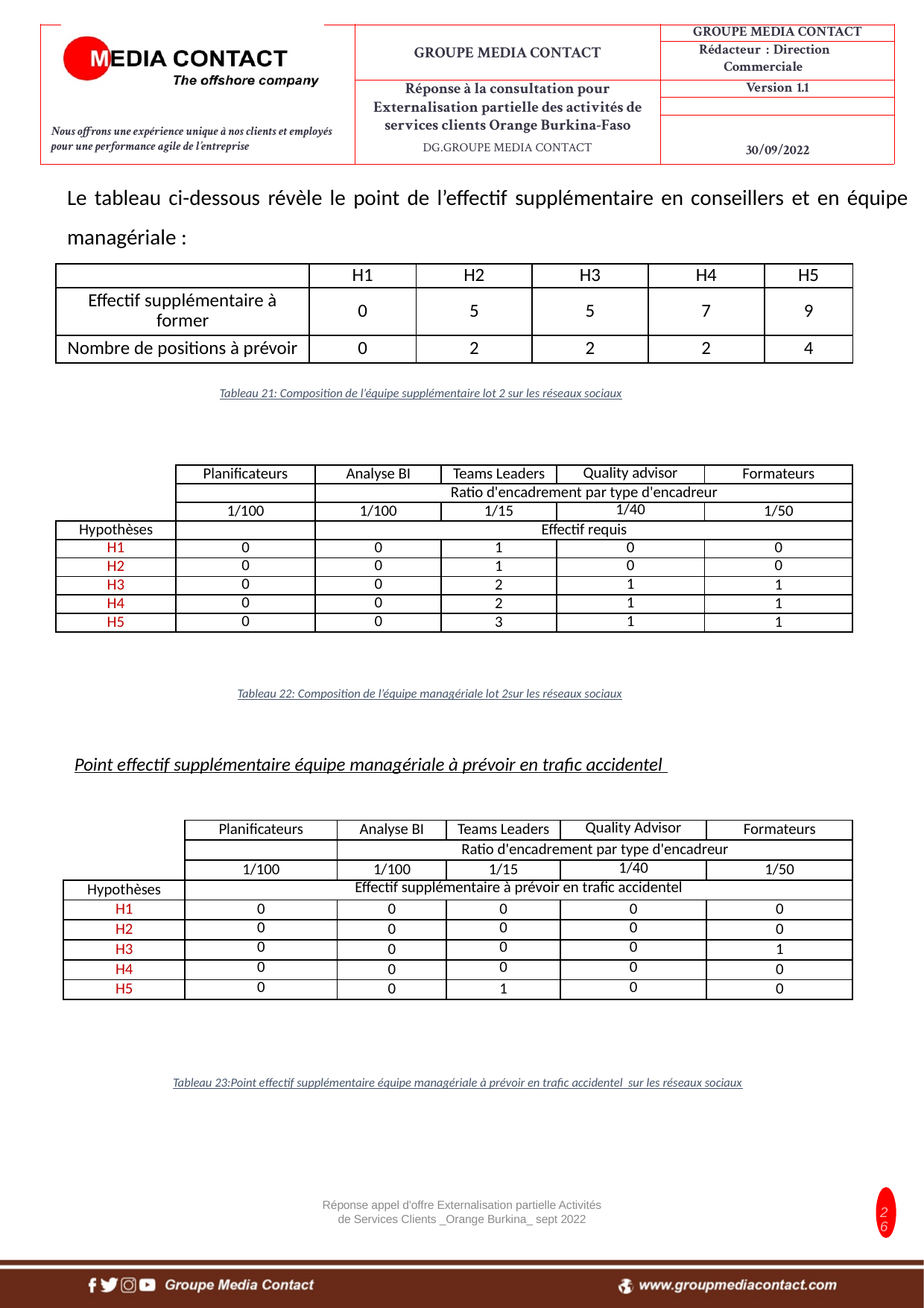

Le tableau ci-dessous révèle le point de l’effectif supplémentaire en conseillers et en équipe managériale :
|  | H1 | H2 | H3 | H4 | H5 |
| --- | --- | --- | --- | --- | --- |
| Effectif supplémentaire à former | 0 | 5 | 5 | 7 | 9 |
| Nombre de positions à prévoir | 0 | 2 | 2 | 2 | 4 |
Tableau 21: Composition de l’équipe supplémentaire lot 2 sur les réseaux sociaux
|  | Planificateurs | Analyse BI | Teams Leaders | Quality advisor | Formateurs |
| --- | --- | --- | --- | --- | --- |
|  |  | Ratio d'encadrement par type d'encadreur |  |  |  |
|  | 1/100 | 1/100 | 1/15 | 1/40 | 1/50 |
| Hypothèses |  | Effectif requis |  |  |  |
| H1 | 0 | 0 | 1 | 0 | 0 |
| H2 | 0 | 0 | 1 | 0 | 0 |
| H3 | 0 | 0 | 2 | 1 | 1 |
| H4 | 0 | 0 | 2 | 1 | 1 |
| H5 | 0 | 0 | 3 | 1 | 1 |
Tableau 22: Composition de l’équipe managériale lot 2sur les réseaux sociaux
Point effectif supplémentaire équipe managériale à prévoir en trafic accidentel
|  | Planificateurs | Analyse BI | Teams Leaders | Quality Advisor | Formateurs |
| --- | --- | --- | --- | --- | --- |
|  |  | Ratio d'encadrement par type d'encadreur |  |  |  |
|  | 1/100 | 1/100 | 1/15 | 1/40 | 1/50 |
| Hypothèses | Effectif supplémentaire à prévoir en trafic accidentel |  |  |  |  |
| H1 | 0 | 0 | 0 | 0 | 0 |
| H2 | 0 | 0 | 0 | 0 | 0 |
| H3 | 0 | 0 | 0 | 0 | 1 |
| H4 | 0 | 0 | 0 | 0 | 0 |
| H5 | 0 | 0 | 1 | 0 | 0 |
Tableau 23:Point effectif supplémentaire équipe managériale à prévoir en trafic accidentel  sur les réseaux sociaux
Réponse appel d'offre Externalisation partielle Activités de Services Clients _Orange Burkina_ sept 2022
26